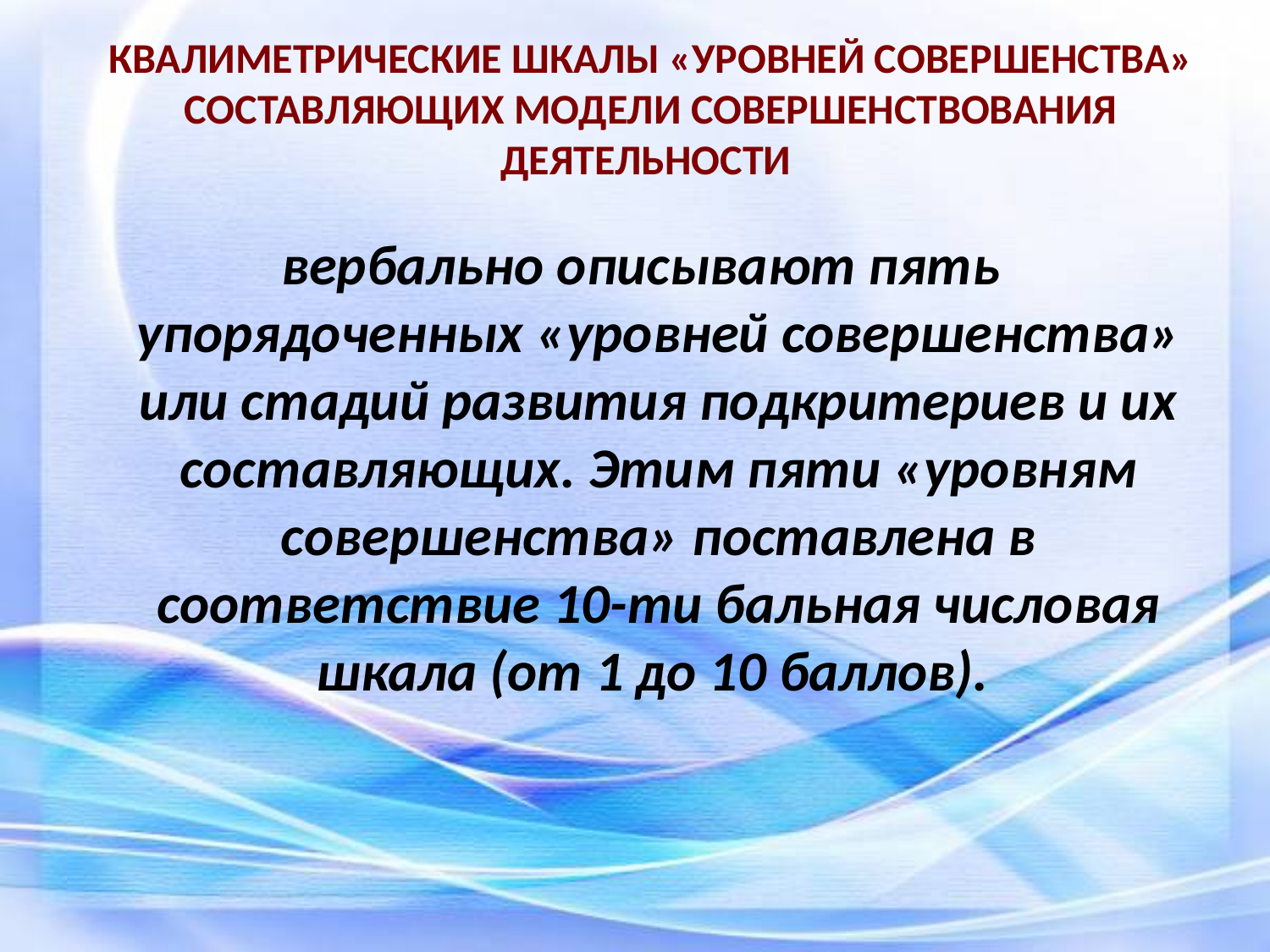

# КВАЛИМЕТРИЧЕСКИЕ ШКАЛЫ «УРОВНЕЙ СОВЕРШЕНСТВА» СОСТАВЛЯЮЩИХ МОДЕЛИ СОВЕРШЕНСТВОВАНИЯ ДЕЯТЕЛЬНОСТИ
 вербально описывают пять упорядоченных «уровней совершенства» или стадий развития подкритериев и их составляющих. Этим пяти «уровням совершенства» поставлена в соответствие 10-ти бальная числовая шкала (от 1 до 10 баллов).